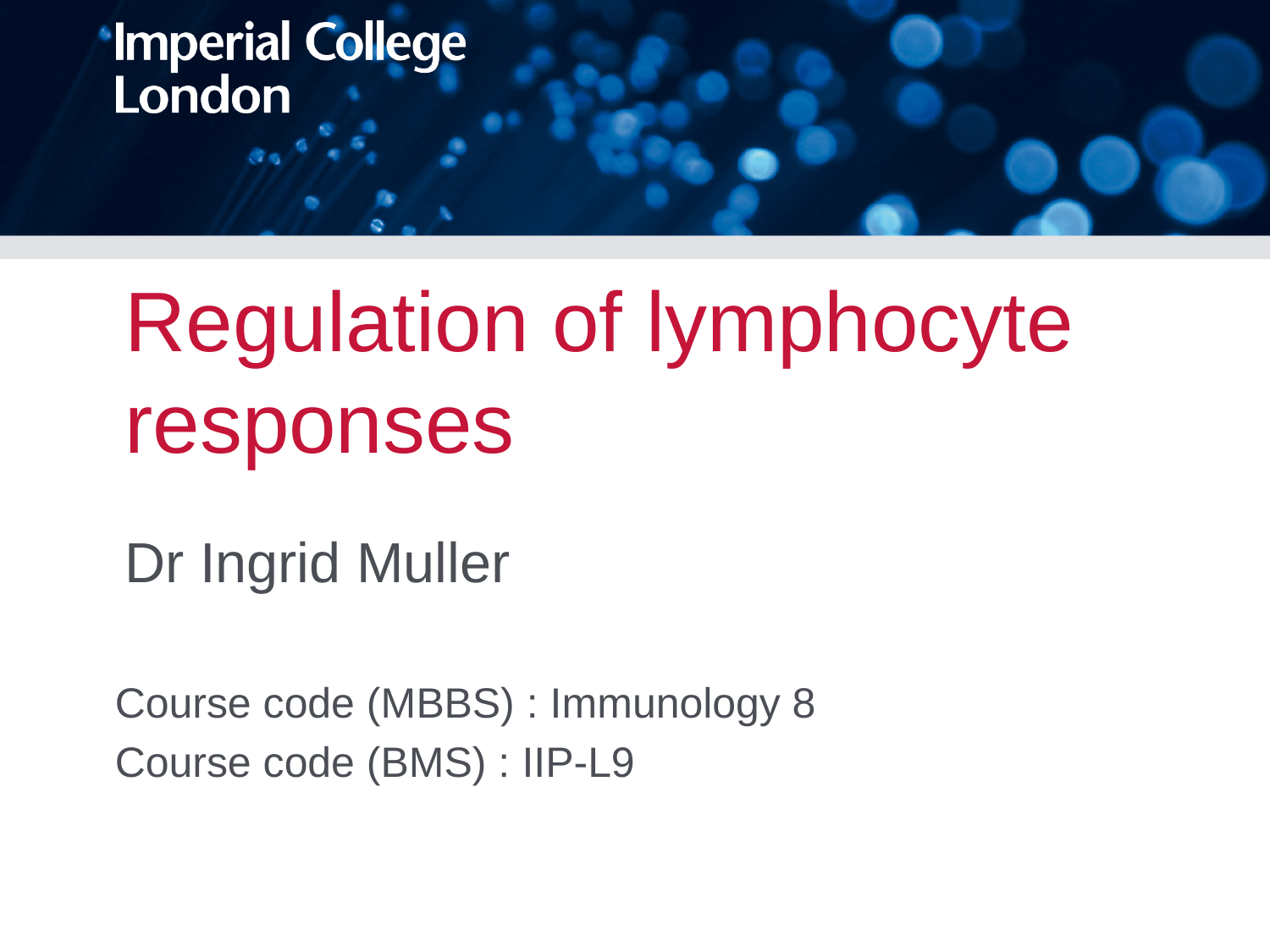

# Regulation of lymphocyte responses
Dr Ingrid Muller
Course code (MBBS) : Immunology 8
Course code (BMS) : IIP-L9